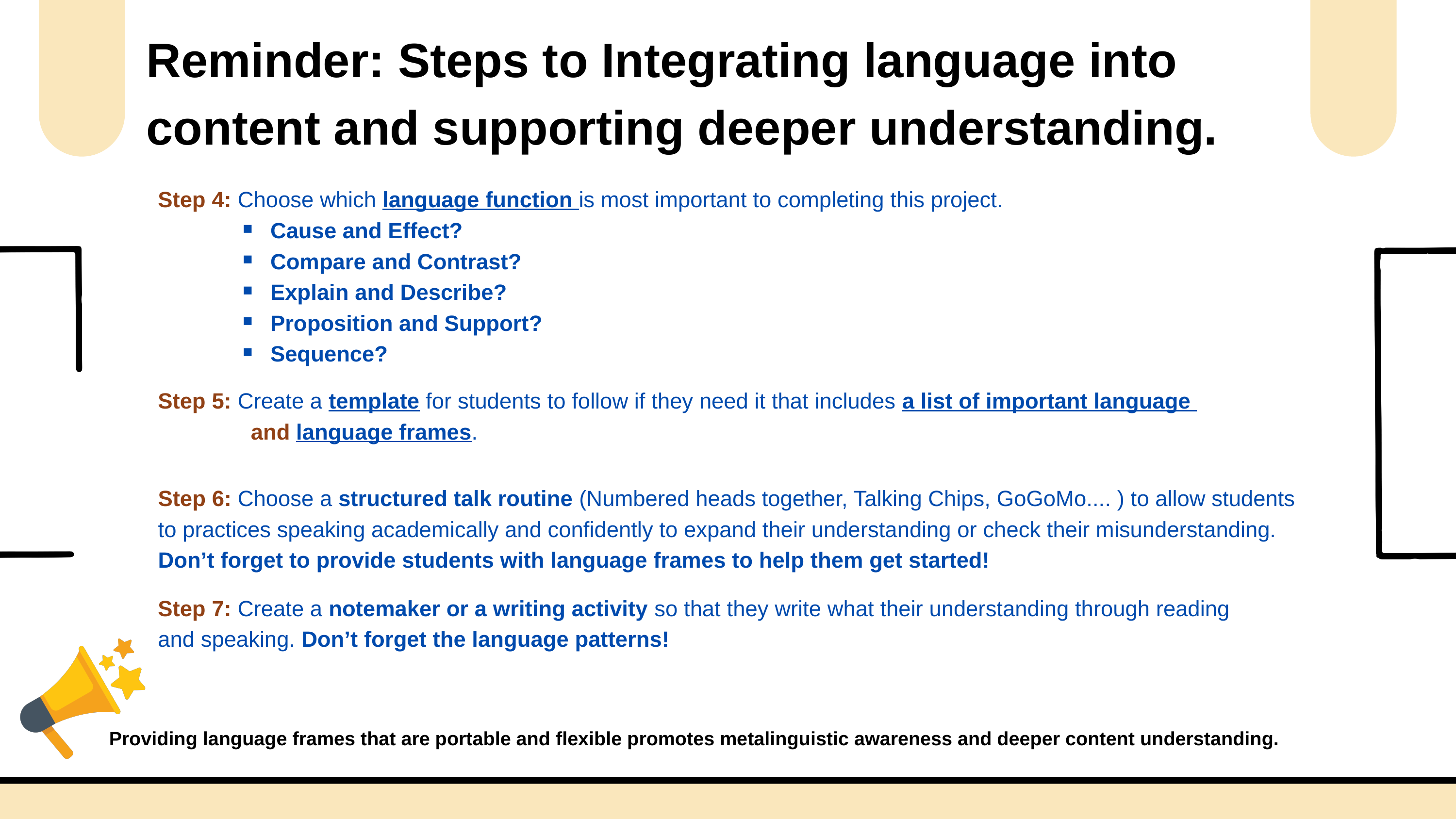

Reminder: Steps to Integrating language into content and supporting deeper understanding.
Step 4: Choose which language function is most important to completing this project.
Cause and Effect?
Compare and Contrast?
Explain and Describe?
Proposition and Support?
Sequence?

Step 5: Create a template for students to follow if they need it that includes a list of important language
               and language frames.
Step 6: Choose a structured talk routine (Numbered heads together, Talking Chips, GoGoMo.... ) to allow students to practices speaking academically and confidently to expand their understanding or check their misunderstanding. Don’t forget to provide students with language frames to help them get started!
Step 7: Create a notemaker or a writing activity so that they write what their understanding through reading and speaking. Don’t forget the language patterns!

Providing language frames that are portable and flexible promotes metalinguistic awareness and deeper content understanding.